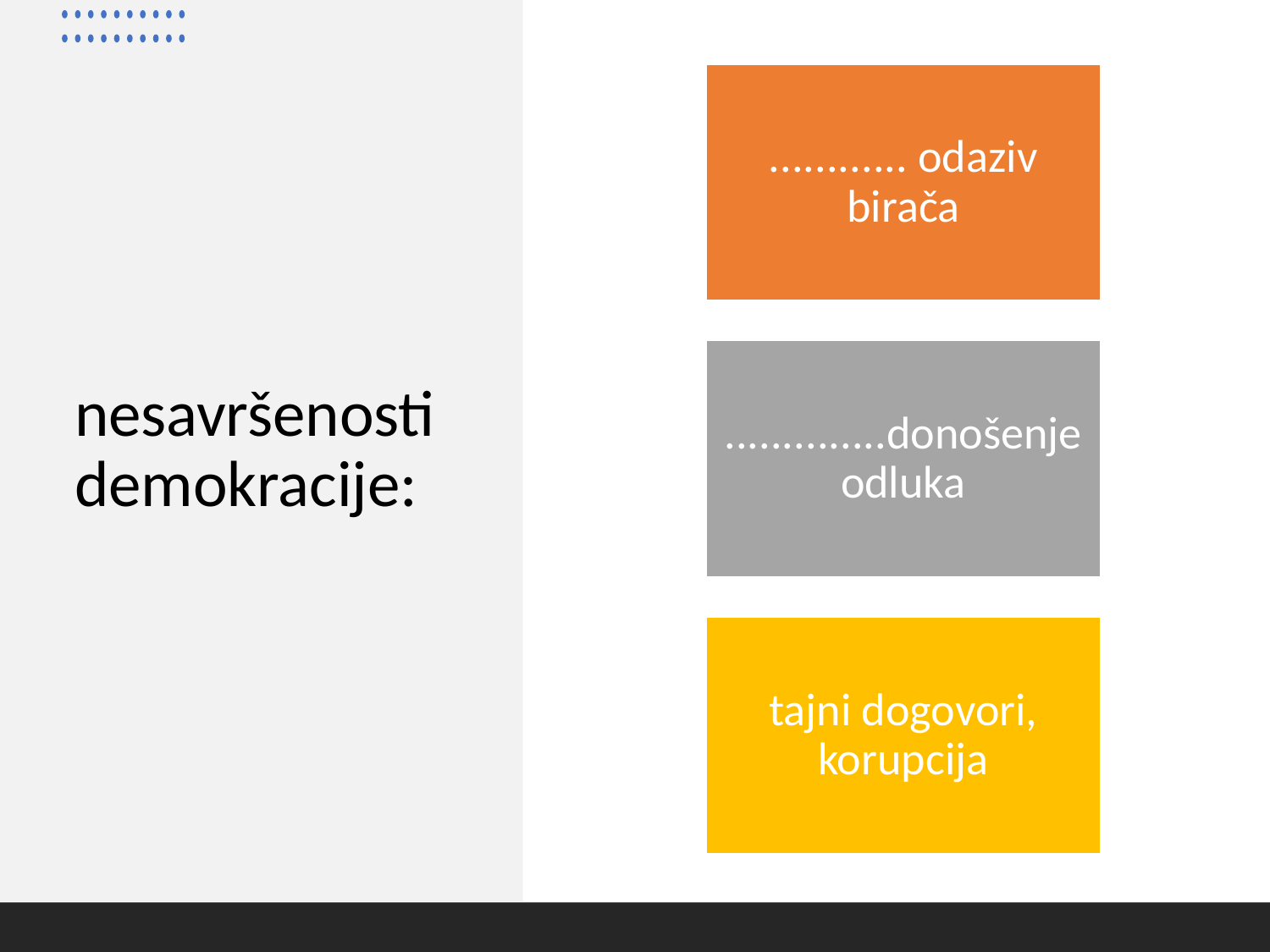

............ odaziv birača
..............donošenje odluka
tajni dogovori, korupcija
# nesavršenosti demokracije: